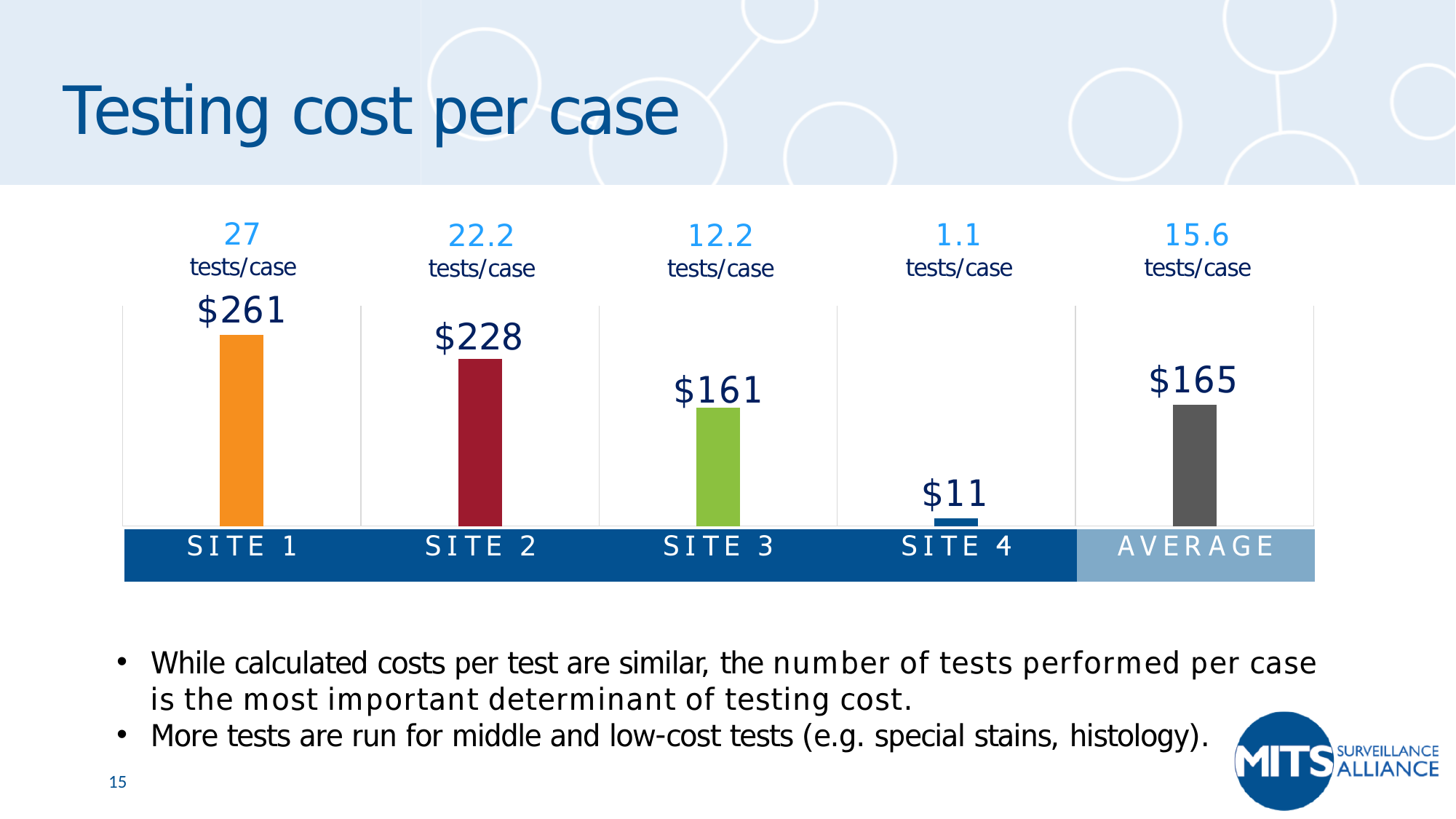

# Testing cost per case
27
tests/case
1.1
tests/case
15.6
tests/case
22.2
tests/case
12.2
tests/case

### Chart

| Category |  |
|---|---|
| Site 1 | 260.8393832135828 |
| Site 2 | 227.79375599183027 |
| Site 3 | 161.20000000000002 |
| Site 4 | 10.7 |
| Average | 165.13328480135328 |
| SITE 1 | SITE 2 | SITE 3 | SITE 4 | AVERAGE |
| --- | --- | --- | --- | --- |
While calculated costs per test are similar, the number of tests performed per case is the most important determinant of testing cost.
More tests are run for middle and low-cost tests (e.g. special stains, histology).
15